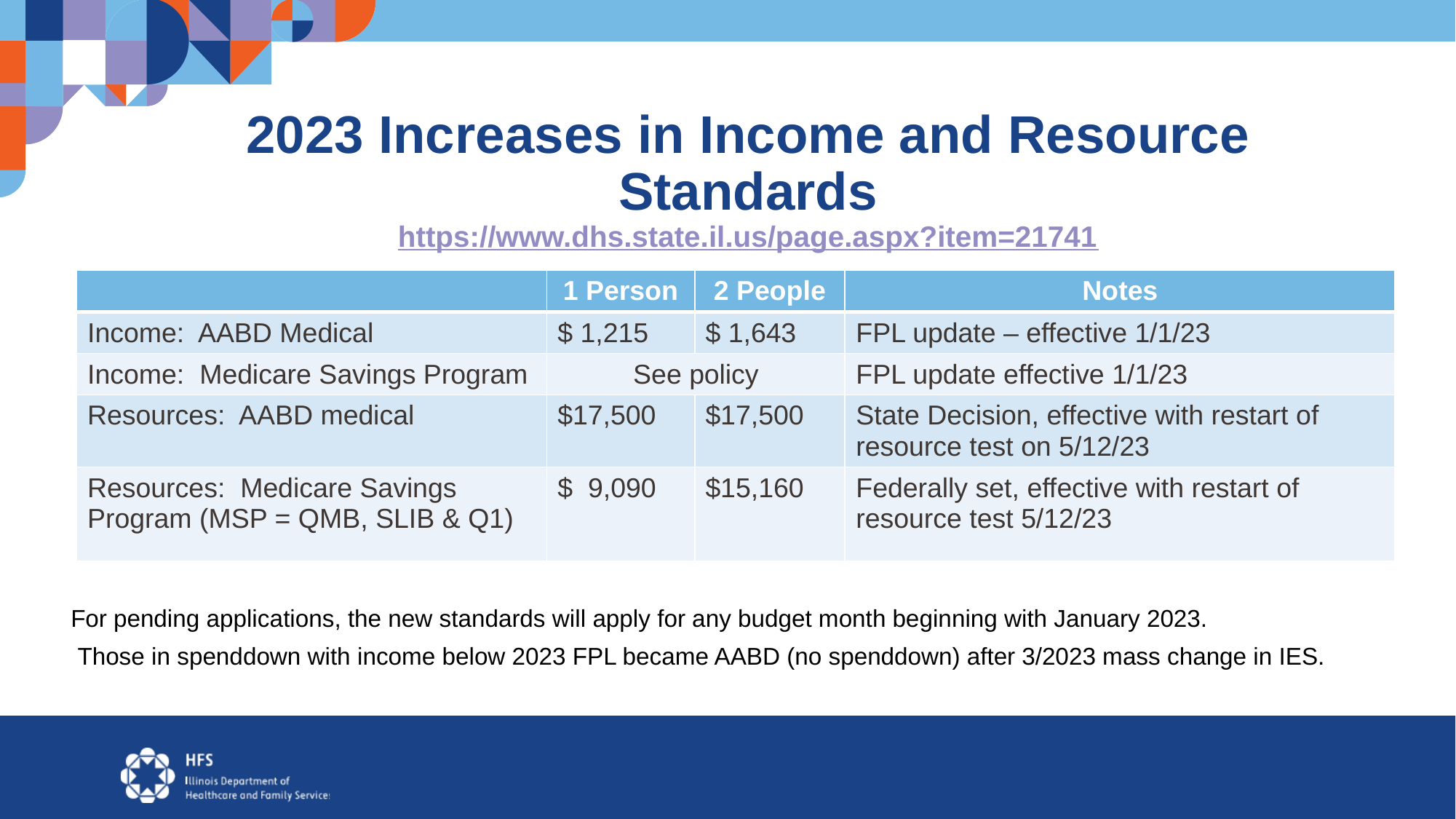

# 2023 Increases in Income and Resource Standards https://www.dhs.state.il.us/page.aspx?item=21741
|  | 1 Person | 2 People | Notes |
| --- | --- | --- | --- |
| Income: AABD Medical | $ 1,215 | $ 1,643 | FPL update – effective 1/1/23 |
| Income: Medicare Savings Program | See policy |  | FPL update effective 1/1/23 |
| Resources: AABD medical | $17,500 | $17,500 | State Decision, effective with restart of resource test on 5/12/23 |
| Resources: Medicare Savings Program (MSP = QMB, SLIB & Q1) | $ 9,090 | $15,160 | Federally set, effective with restart of resource test 5/12/23 |

For pending applications, the new standards will apply for any budget month beginning with January 2023.
 Those in spenddown with income below 2023 FPL became AABD (no spenddown) after 3/2023 mass change in IES.